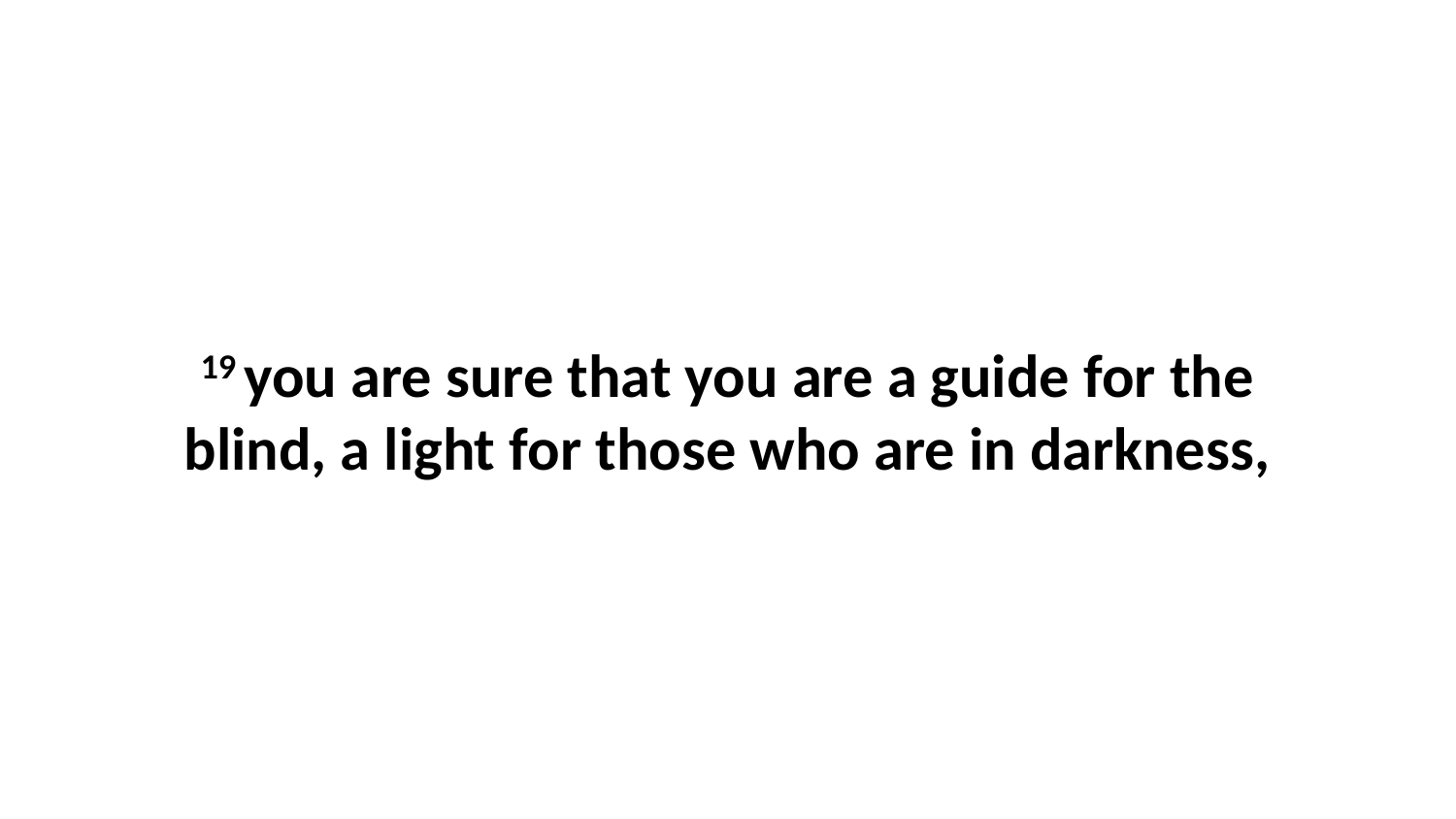

19 you are sure that you are a guide for the blind, a light for those who are in darkness,